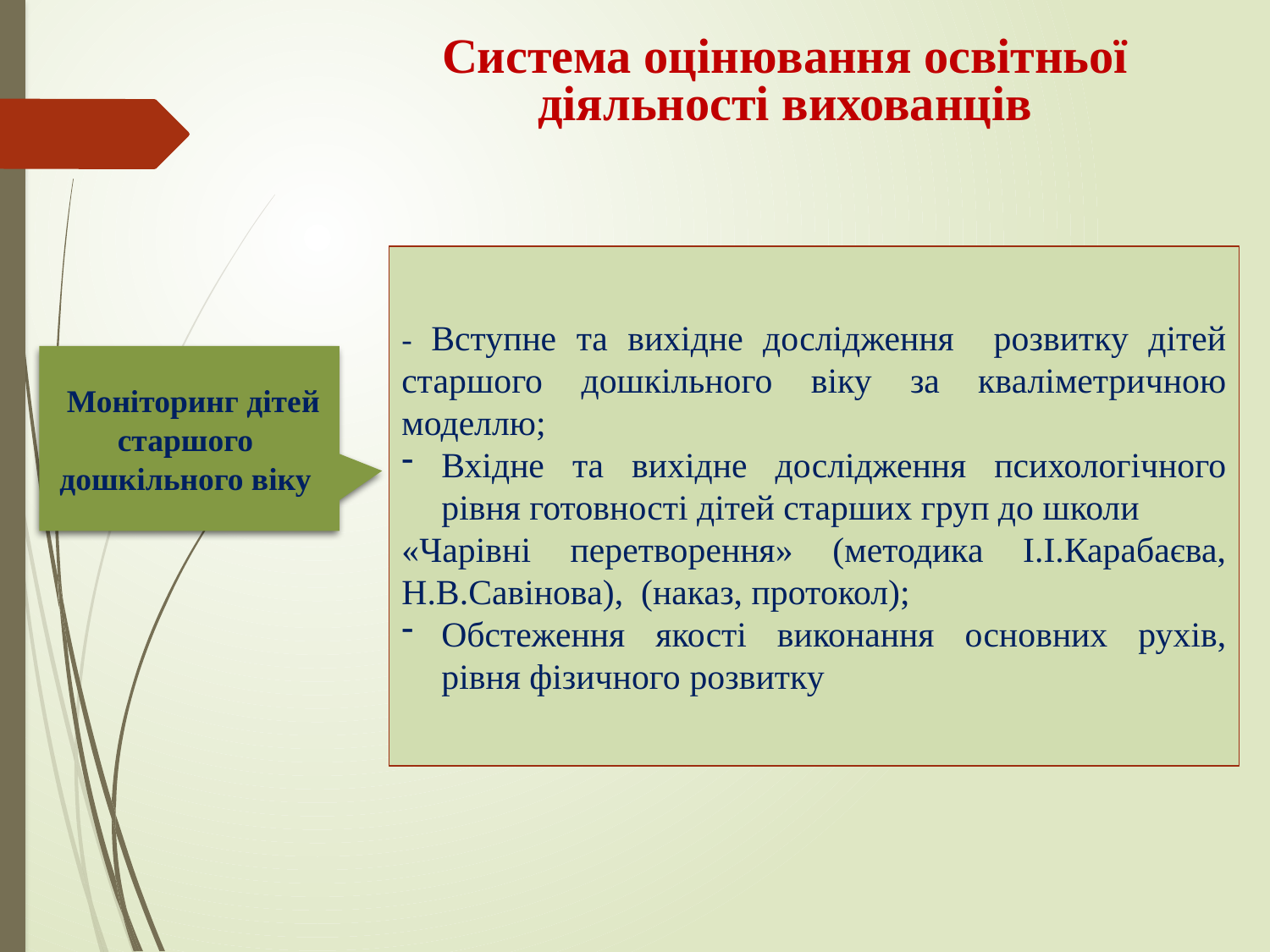

Система оцінювання освітньої діяльності вихованців

- Вступне та вихідне дослідження  розвитку дітей старшого дошкільного віку за кваліметричною моделлю;
Вхідне та вихідне дослідження психологічного рівня готовності дітей старших груп до школи
«Чарівні перетворення» (методика І.І.Карабаєва, Н.В.Савінова),  (наказ, протокол);
Обстеження якості виконання основних рухів, рівня фізичного розвитку

 Моніторинг дітей старшого  дошкільного віку